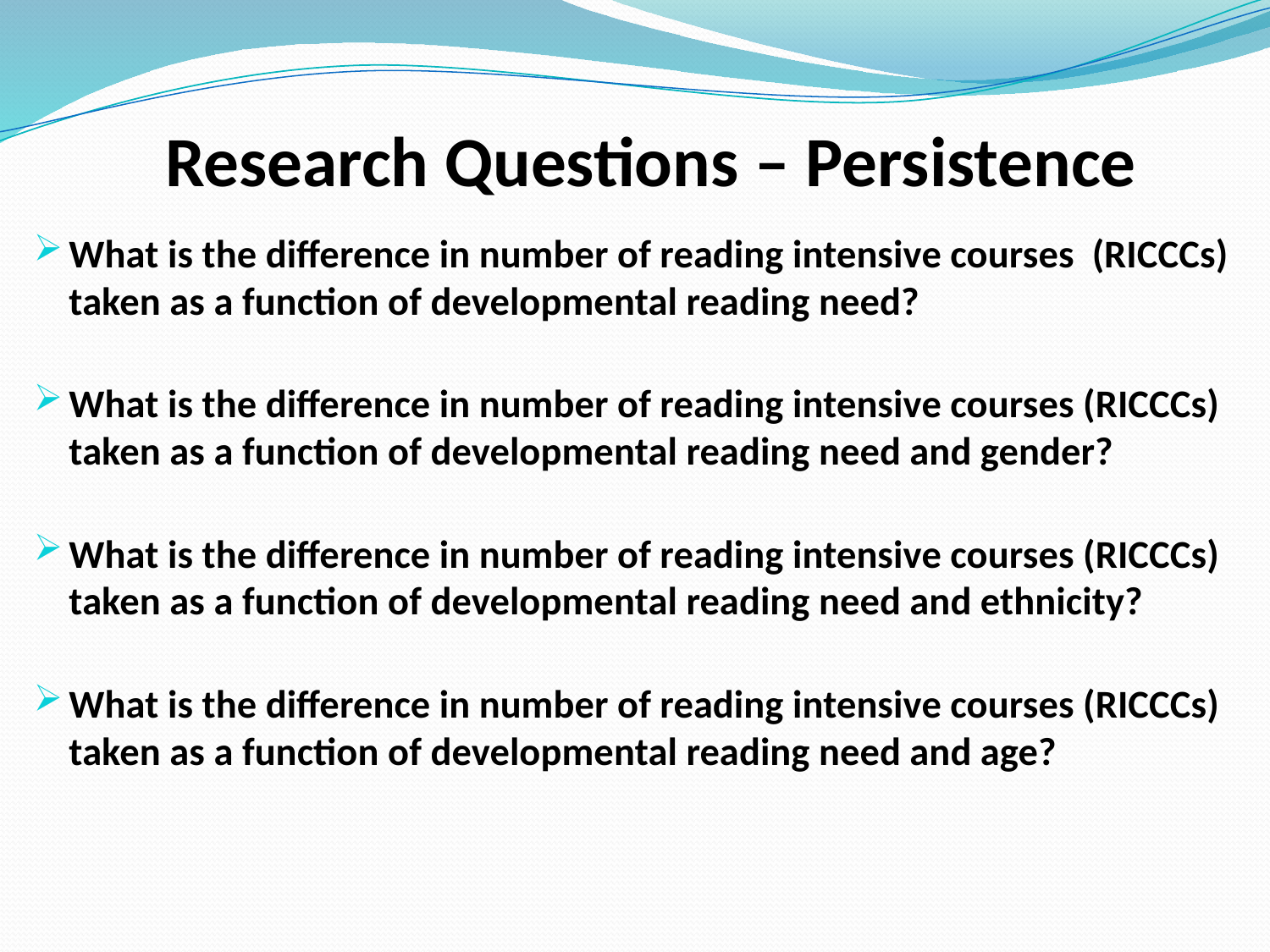

# Research Questions – Persistence
What is the difference in number of reading intensive courses  (RICCCs) taken as a function of developmental reading need?
What is the difference in number of reading intensive courses (RICCCs) taken as a function of developmental reading need and gender?
What is the difference in number of reading intensive courses (RICCCs) taken as a function of developmental reading need and ethnicity?
What is the difference in number of reading intensive courses (RICCCs) taken as a function of developmental reading need and age?